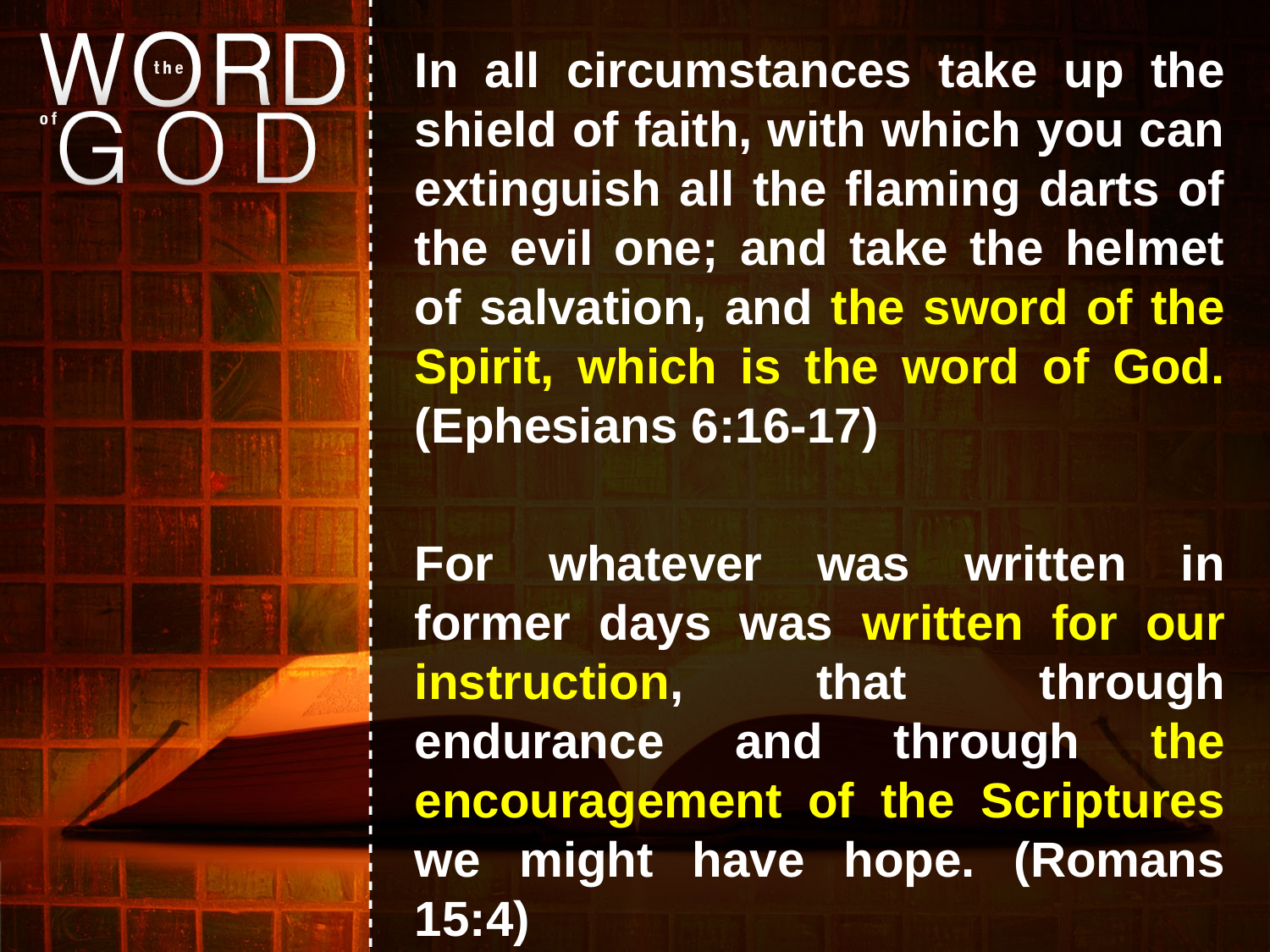

In all circumstances take up the shield of faith, with which you can extinguish all the flaming darts of the evil one; and take the helmet of salvation, and the sword of the Spirit, which is the word of God. (Ephesians 6:16-17)

For whatever was written in former days was written for our instruction, that through endurance and through the encouragement of the Scriptures we might have hope. (Romans 15:4)